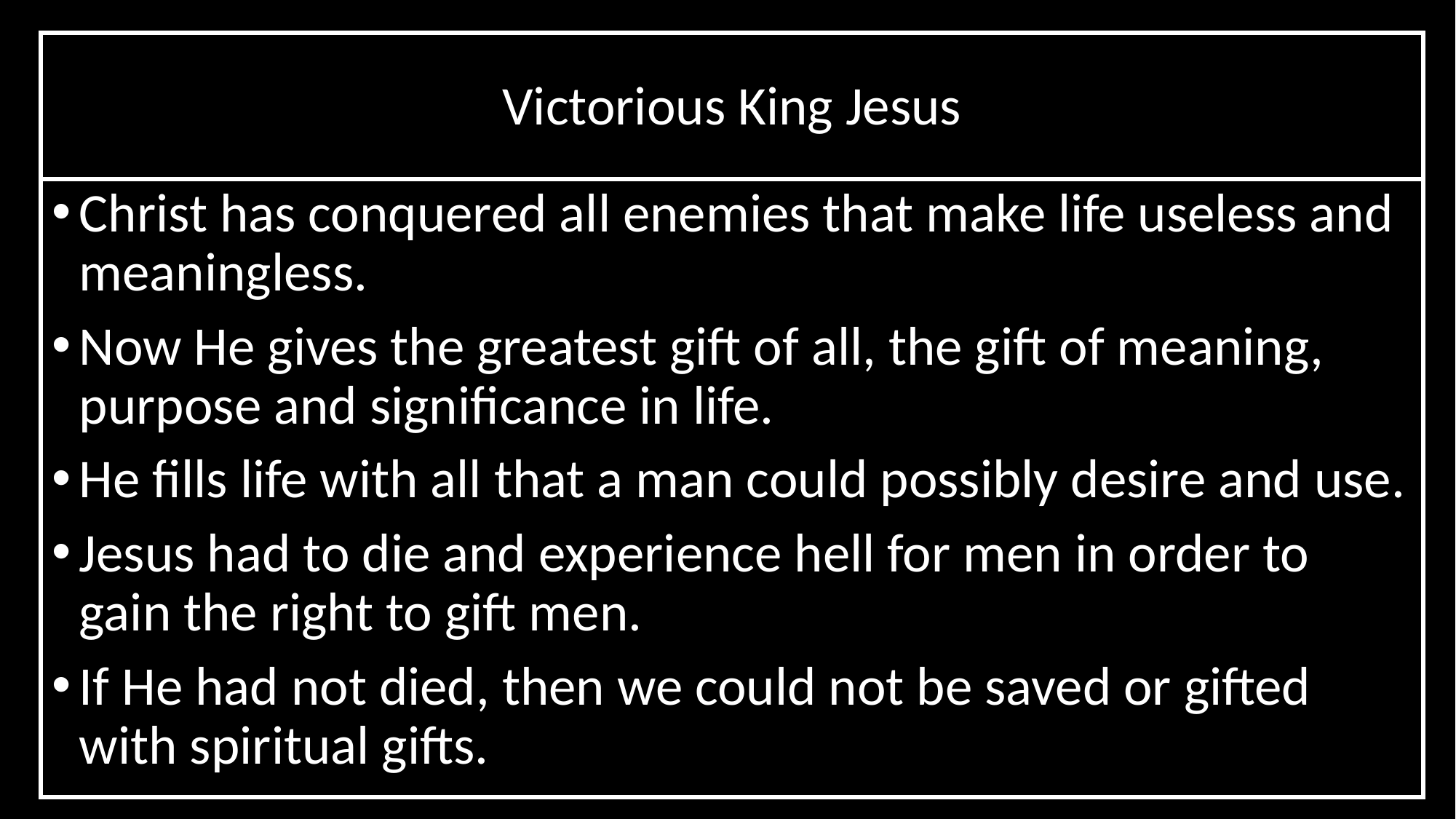

# Victorious King Jesus
Christ has conquered all enemies that make life useless and meaningless.
Now He gives the greatest gift of all, the gift of meaning, purpose and significance in life.
He fills life with all that a man could possibly desire and use.
Jesus had to die and experience hell for men in order to gain the right to gift men.
If He had not died, then we could not be saved or gifted with spiritual gifts.